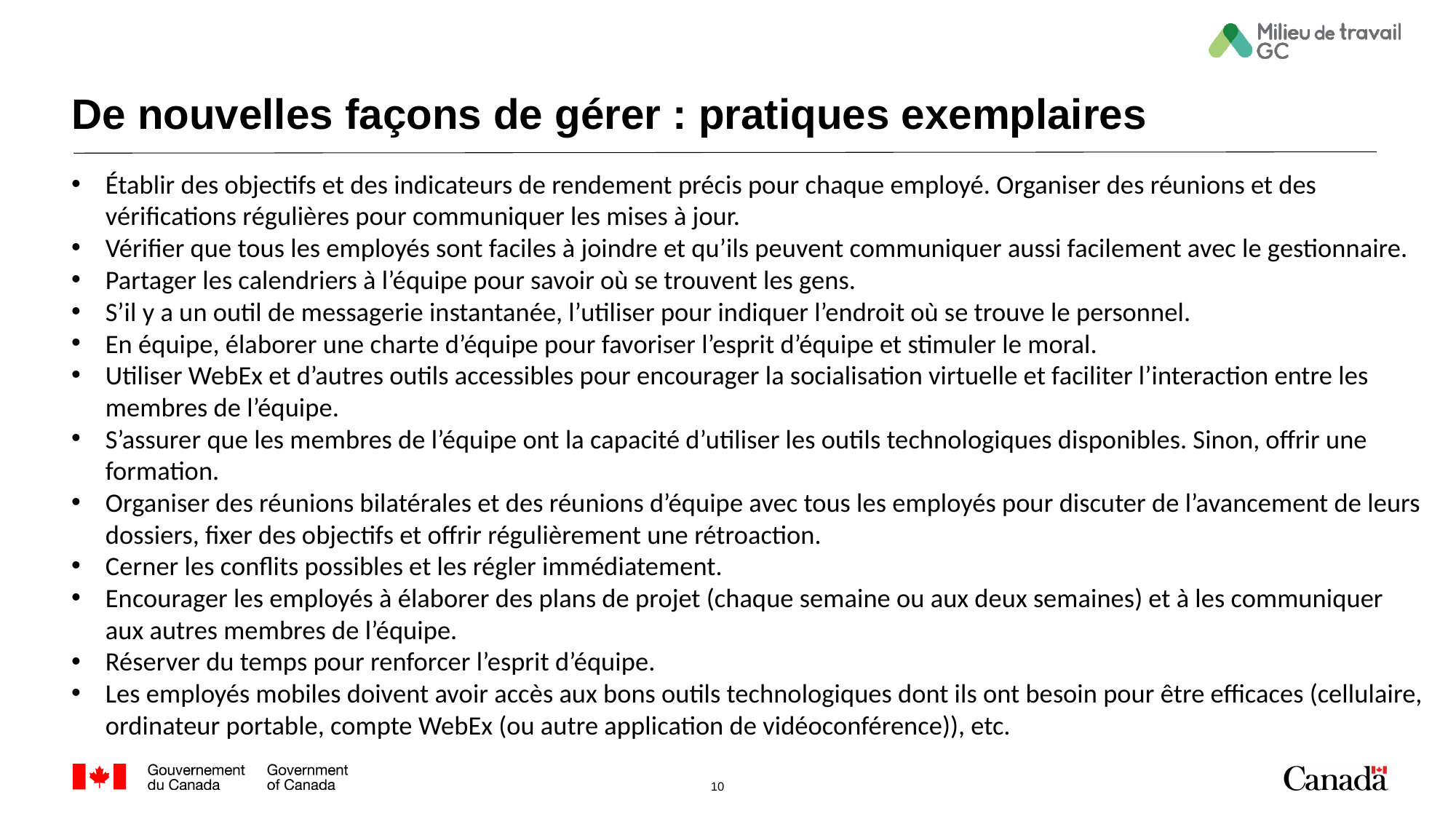

# De nouvelles façons de gérer : pratiques exemplaires
Établir des objectifs et des indicateurs de rendement précis pour chaque employé. Organiser des réunions et des vérifications régulières pour communiquer les mises à jour.
Vérifier que tous les employés sont faciles à joindre et qu’ils peuvent communiquer aussi facilement avec le gestionnaire.
Partager les calendriers à l’équipe pour savoir où se trouvent les gens.
S’il y a un outil de messagerie instantanée, l’utiliser pour indiquer l’endroit où se trouve le personnel.
En équipe, élaborer une charte d’équipe pour favoriser l’esprit d’équipe et stimuler le moral.
Utiliser WebEx et d’autres outils accessibles pour encourager la socialisation virtuelle et faciliter l’interaction entre les membres de l’équipe.
S’assurer que les membres de l’équipe ont la capacité d’utiliser les outils technologiques disponibles. Sinon, offrir une formation.
Organiser des réunions bilatérales et des réunions d’équipe avec tous les employés pour discuter de l’avancement de leurs dossiers, fixer des objectifs et offrir régulièrement une rétroaction.
Cerner les conflits possibles et les régler immédiatement.
Encourager les employés à élaborer des plans de projet (chaque semaine ou aux deux semaines) et à les communiquer aux autres membres de l’équipe.
Réserver du temps pour renforcer l’esprit d’équipe.
Les employés mobiles doivent avoir accès aux bons outils technologiques dont ils ont besoin pour être efficaces (cellulaire, ordinateur portable, compte WebEx (ou autre application de vidéoconférence)), etc.